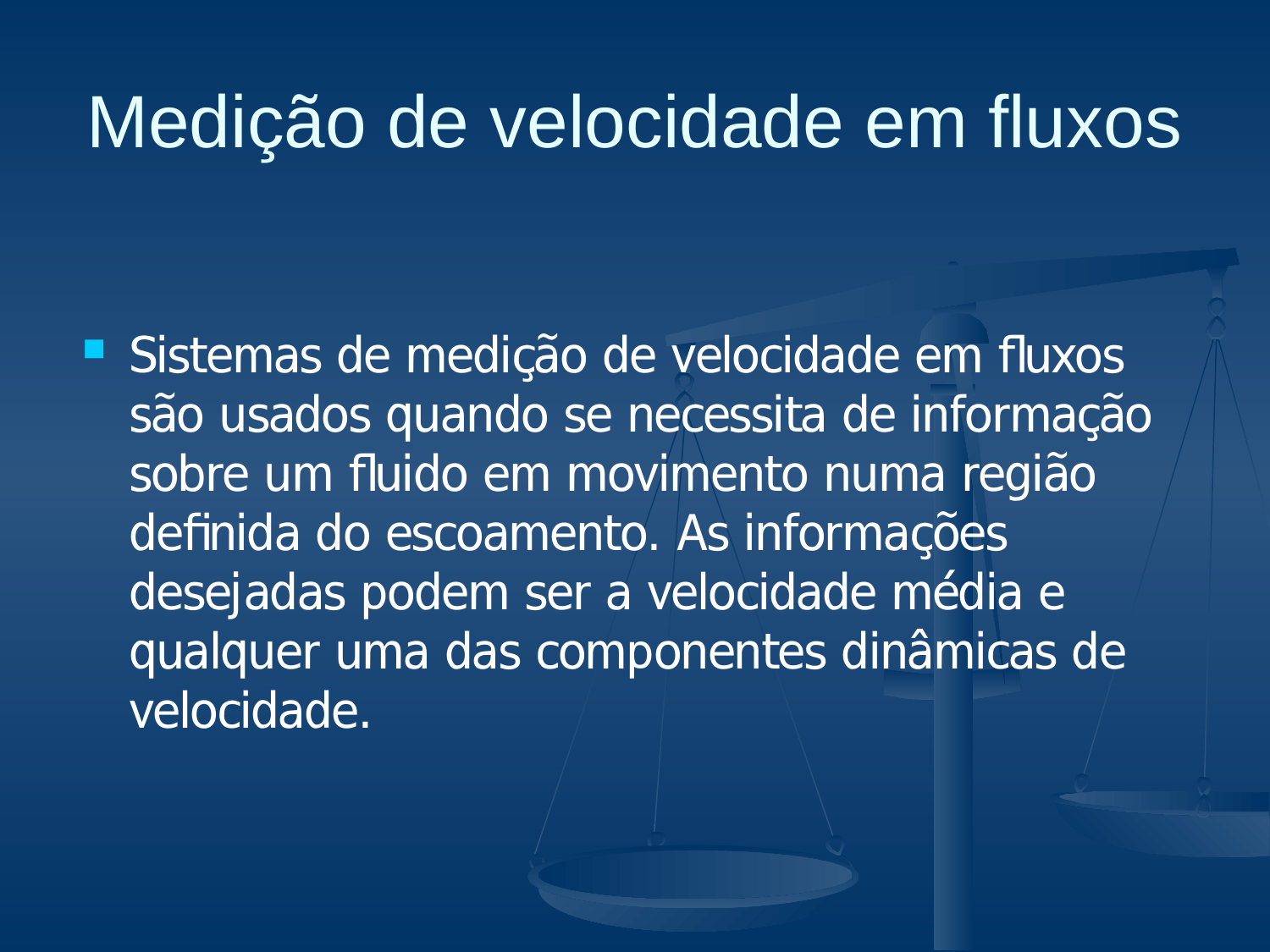

# Medição de velocidade em fluxos
Sistemas de medição de velocidade em fluxos são usados quando se necessita de informação sobre um fluido em movimento numa região definida do escoamento. As informações desejadas podem ser a velocidade média e qualquer uma das componentes dinâmicas de velocidade.